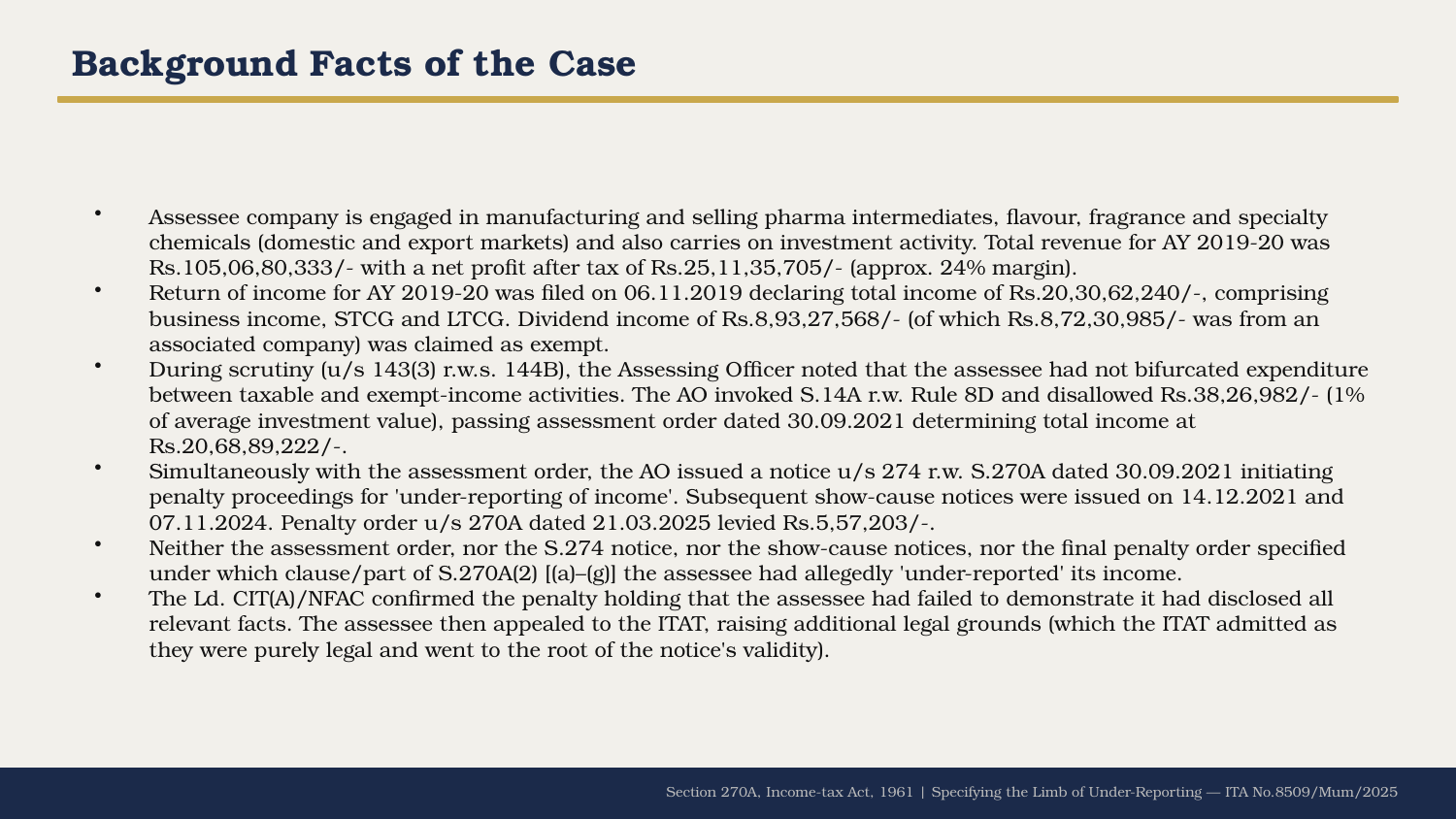

Background Facts of the Case

Assessee company is engaged in manufacturing and selling pharma intermediates, flavour, fragrance and specialty chemicals (domestic and export markets) and also carries on investment activity. Total revenue for AY 2019-20 was Rs.105,06,80,333/- with a net profit after tax of Rs.25,11,35,705/- (approx. 24% margin).
Return of income for AY 2019-20 was filed on 06.11.2019 declaring total income of Rs.20,30,62,240/-, comprising business income, STCG and LTCG. Dividend income of Rs.8,93,27,568/- (of which Rs.8,72,30,985/- was from an associated company) was claimed as exempt.
During scrutiny (u/s 143(3) r.w.s. 144B), the Assessing Officer noted that the assessee had not bifurcated expenditure between taxable and exempt-income activities. The AO invoked S.14A r.w. Rule 8D and disallowed Rs.38,26,982/- (1% of average investment value), passing assessment order dated 30.09.2021 determining total income at Rs.20,68,89,222/-.
Simultaneously with the assessment order, the AO issued a notice u/s 274 r.w. S.270A dated 30.09.2021 initiating penalty proceedings for 'under-reporting of income'. Subsequent show-cause notices were issued on 14.12.2021 and 07.11.2024. Penalty order u/s 270A dated 21.03.2025 levied Rs.5,57,203/-.
Neither the assessment order, nor the S.274 notice, nor the show-cause notices, nor the final penalty order specified under which clause/part of S.270A(2) [(a)–(g)] the assessee had allegedly 'under-reported' its income.
The Ld. CIT(A)/NFAC confirmed the penalty holding that the assessee had failed to demonstrate it had disclosed all relevant facts. The assessee then appealed to the ITAT, raising additional legal grounds (which the ITAT admitted as they were purely legal and went to the root of the notice's validity).

Section 270A, Income-tax Act, 1961 | Specifying the Limb of Under-Reporting — ITA No.8509/Mum/2025